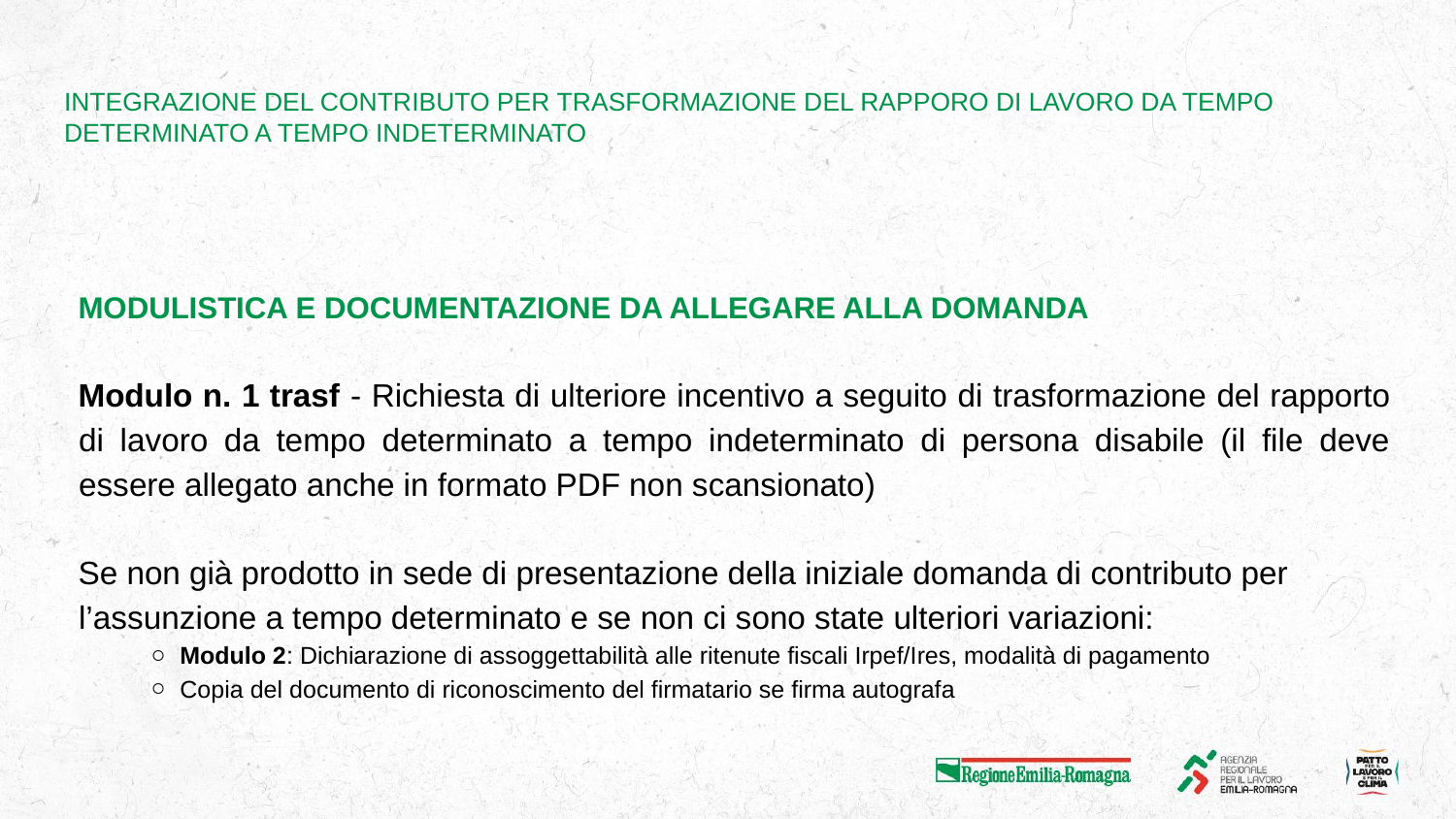

# INTEGRAZIONE DEL CONTRIBUTO PER TRASFORMAZIONE DEL RAPPORO DI LAVORO DA TEMPO DETERMINATO A TEMPO INDETERMINATO
MODULISTICA E DOCUMENTAZIONE DA ALLEGARE ALLA DOMANDA

Modulo n. 1 trasf - Richiesta di ulteriore incentivo a seguito di trasformazione del rapporto di lavoro da tempo determinato a tempo indeterminato di persona disabile (il file deve essere allegato anche in formato PDF non scansionato)

Se non già prodotto in sede di presentazione della iniziale domanda di contributo per l’assunzione a tempo determinato e se non ci sono state ulteriori variazioni:
Modulo 2: Dichiarazione di assoggettabilità alle ritenute fiscali Irpef/Ires, modalità di pagamento
Copia del documento di riconoscimento del firmatario se firma autografa